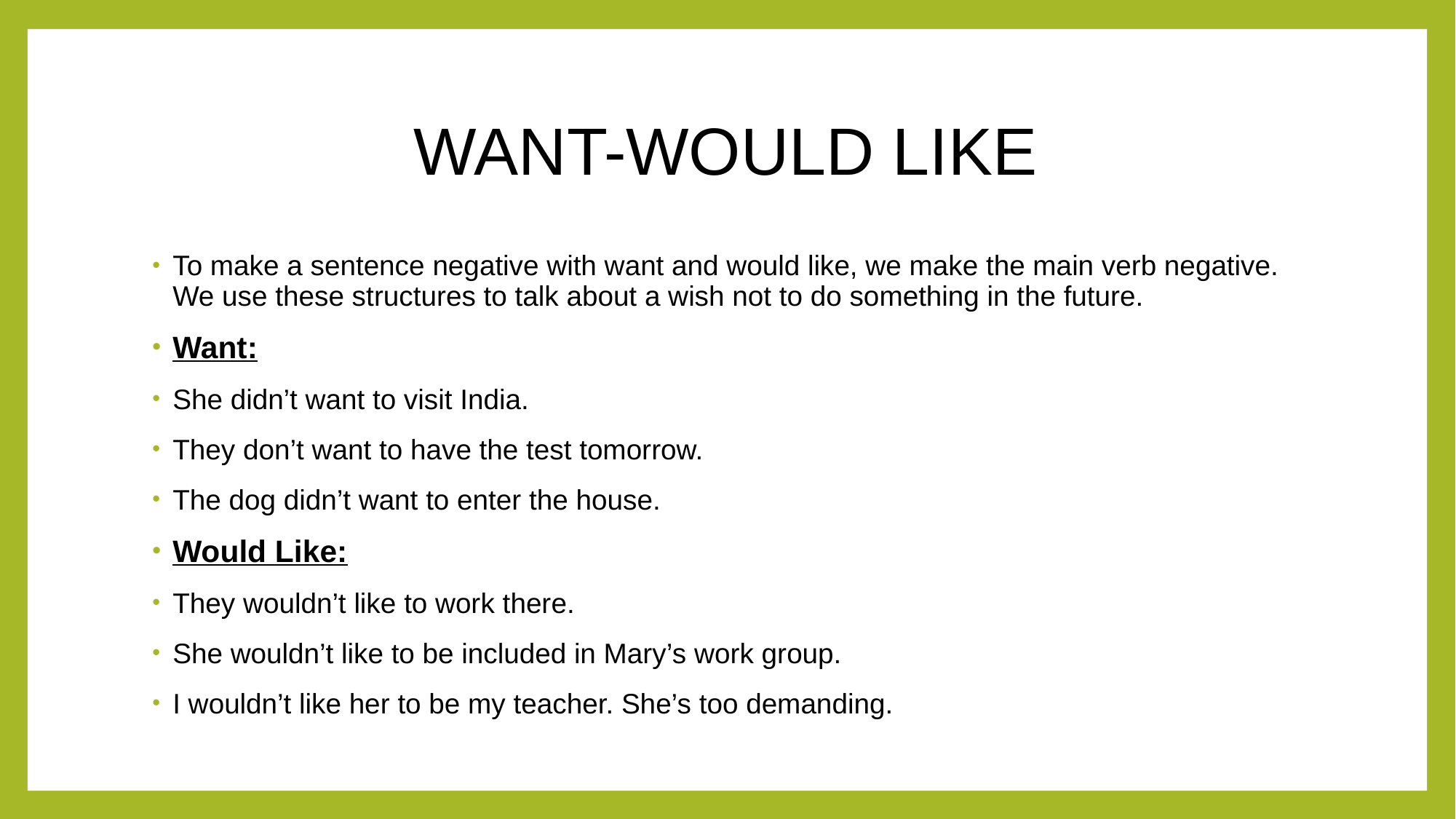

# WANT-WOULD LIKE
To make a sentence negative with want and would like, we make the main verb negative. We use these structures to talk about a wish not to do something in the future.
Want:
She didn’t want to visit India.
They don’t want to have the test tomorrow.
The dog didn’t want to enter the house.
Would Like:
They wouldn’t like to work there.
She wouldn’t like to be included in Mary’s work group.
I wouldn’t like her to be my teacher. She’s too demanding.